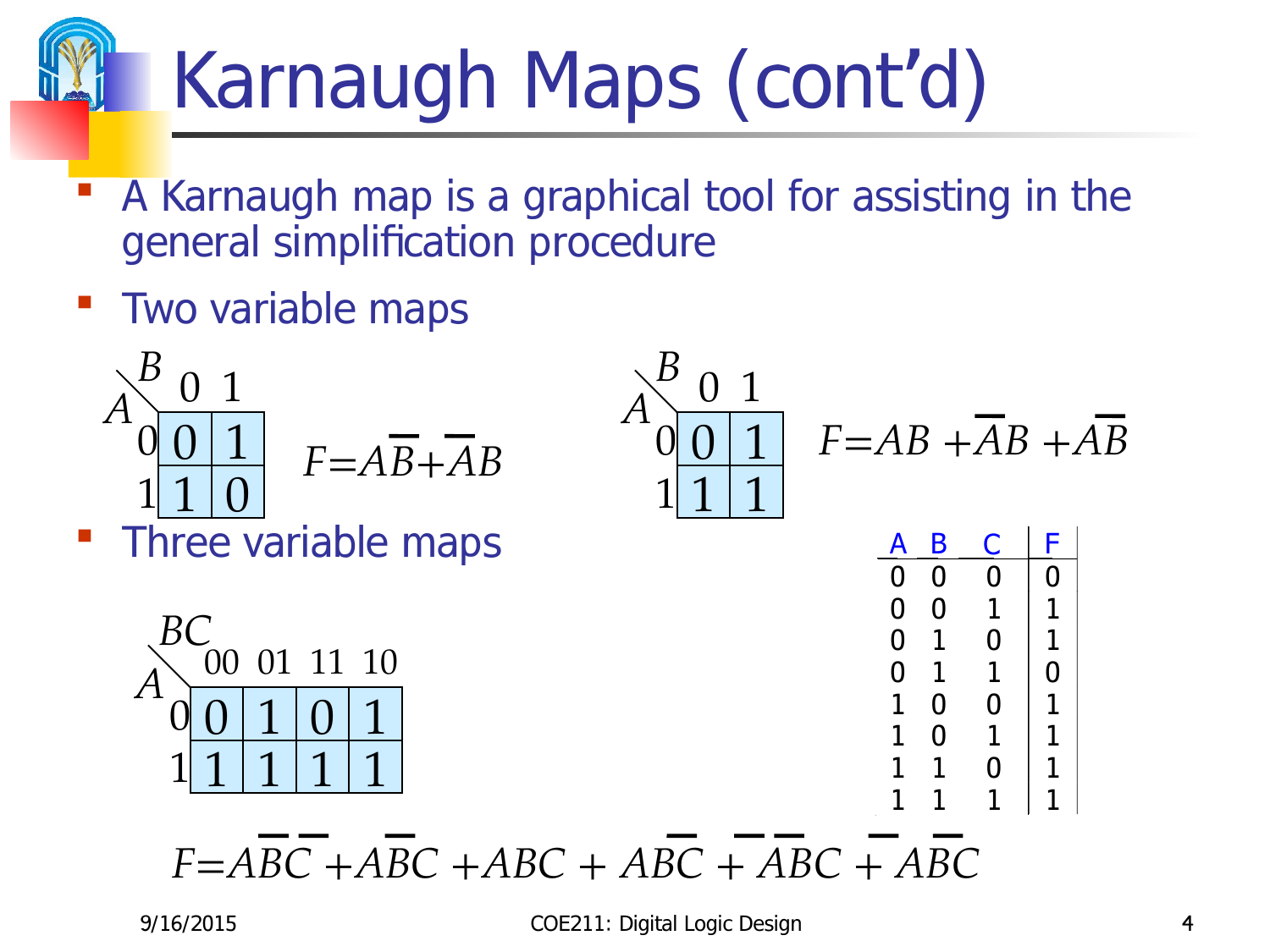

# Karnaugh Maps (cont’d)
A Karnaugh map is a graphical tool for assisting in the general simplification procedure
Two variable maps

Three variable maps
B
0
1

A
0
0
1
F=AB+AB
1
1
0
B
0
1

A
0
0
1
1
1
1
F=AB +AB +AB

A
B
F
C

0

0

0

0

0
0
1
1

0
1
0
1

0
1
1
0

1
0
0
1

1
0
1
1

1
1
0
1

1
1
1
1

+
BC
00
01
11
10

A
0
0
1
0
1
1
1
1
1
1
F=ABC +ABC +ABC + ABC + ABC + ABC

9/16/2015
COE211: Digital Logic Design
4